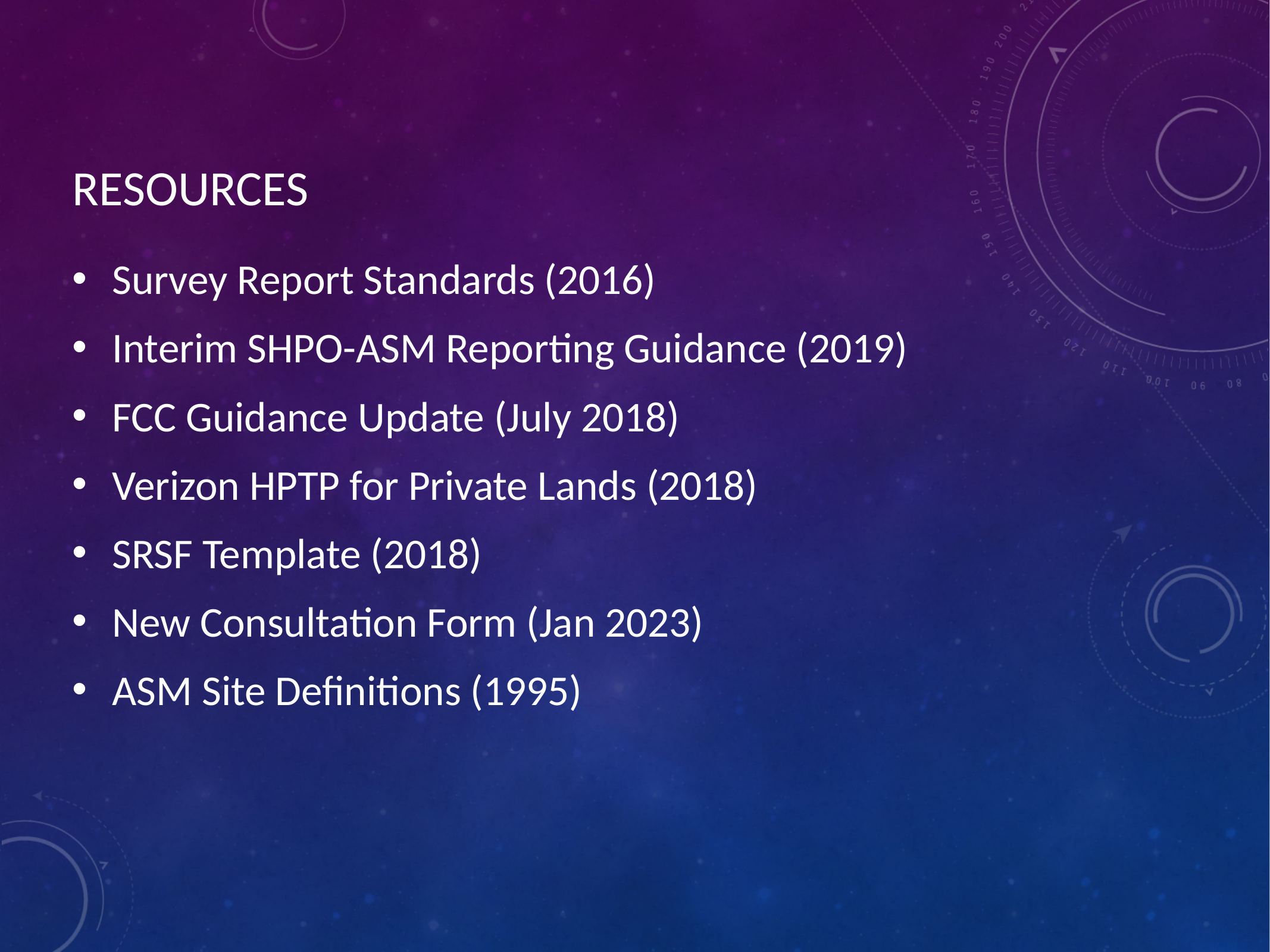

# RESOURCES
Survey Report Standards (2016)
Interim SHPO-ASM Reporting Guidance (2019)
FCC Guidance Update (July 2018)
Verizon HPTP for Private Lands (2018)
SRSF Template (2018)
New Consultation Form (Jan 2023)
ASM Site Definitions (1995)